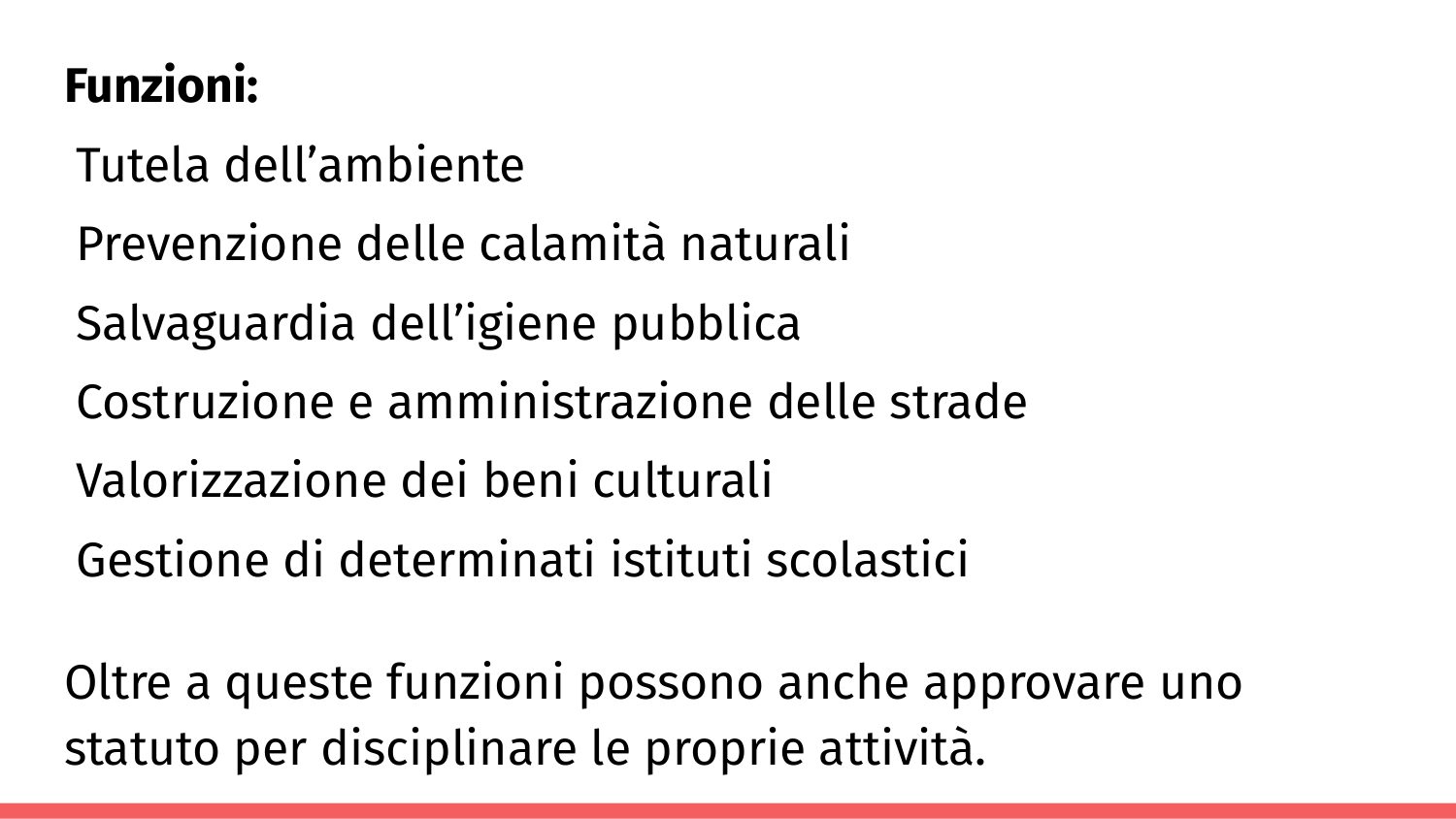

Funzioni:
Tutela dell’ambiente
Prevenzione delle calamità naturali
Salvaguardia dell’igiene pubblica
Costruzione e amministrazione delle strade
Valorizzazione dei beni culturali
Gestione di determinati istituti scolastici

Oltre a queste funzioni possono anche approvare uno statuto per disciplinare le proprie attività.